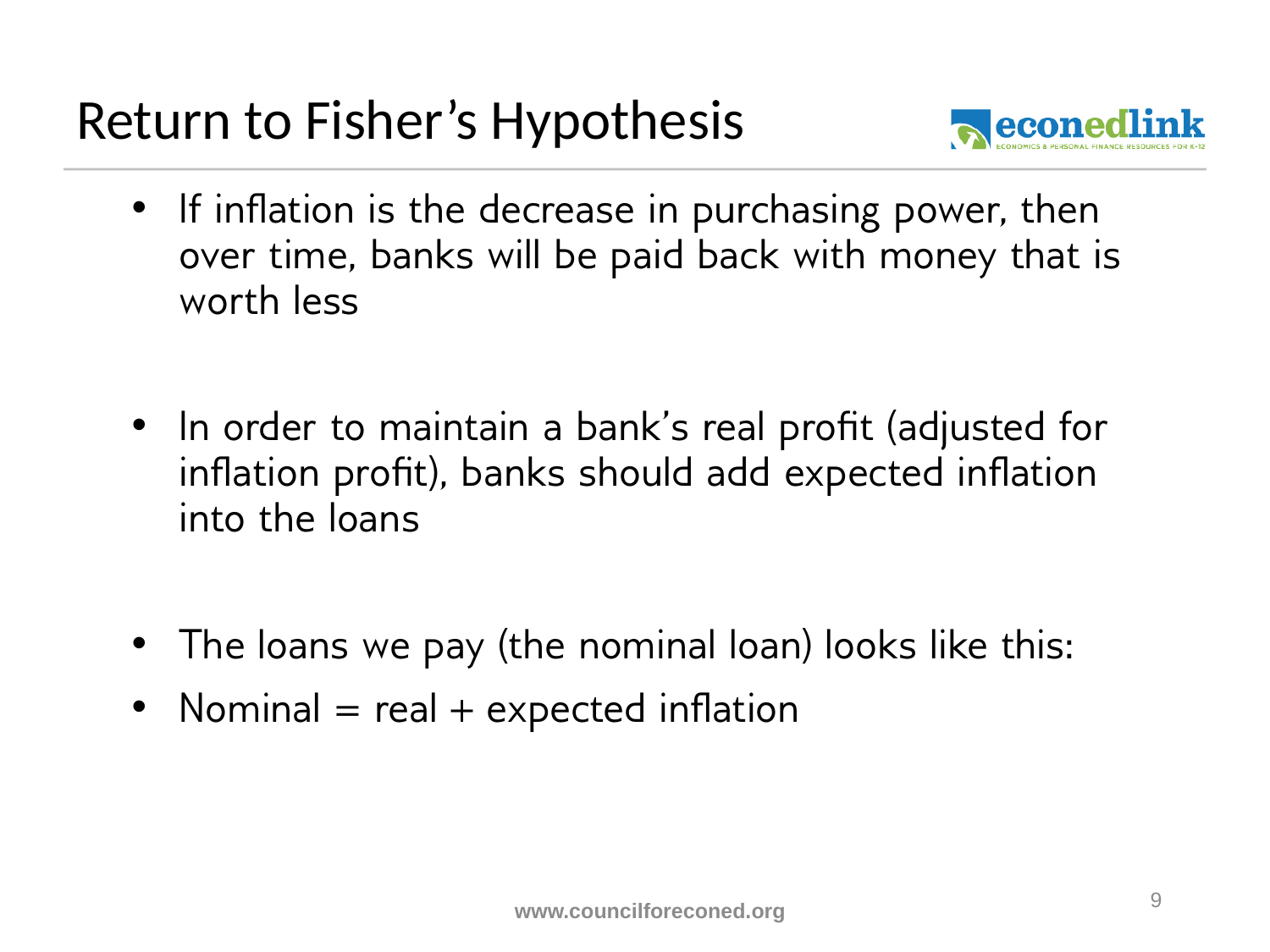

# Return to Fisher’s Hypothesis
If inflation is the decrease in purchasing power, then over time, banks will be paid back with money that is worth less

In order to maintain a bank’s real profit (adjusted for inflation profit), banks should add expected inflation into the loans

The loans we pay (the nominal loan) looks like this:
Nominal = real + expected inflation

9
www.councilforeconed.org